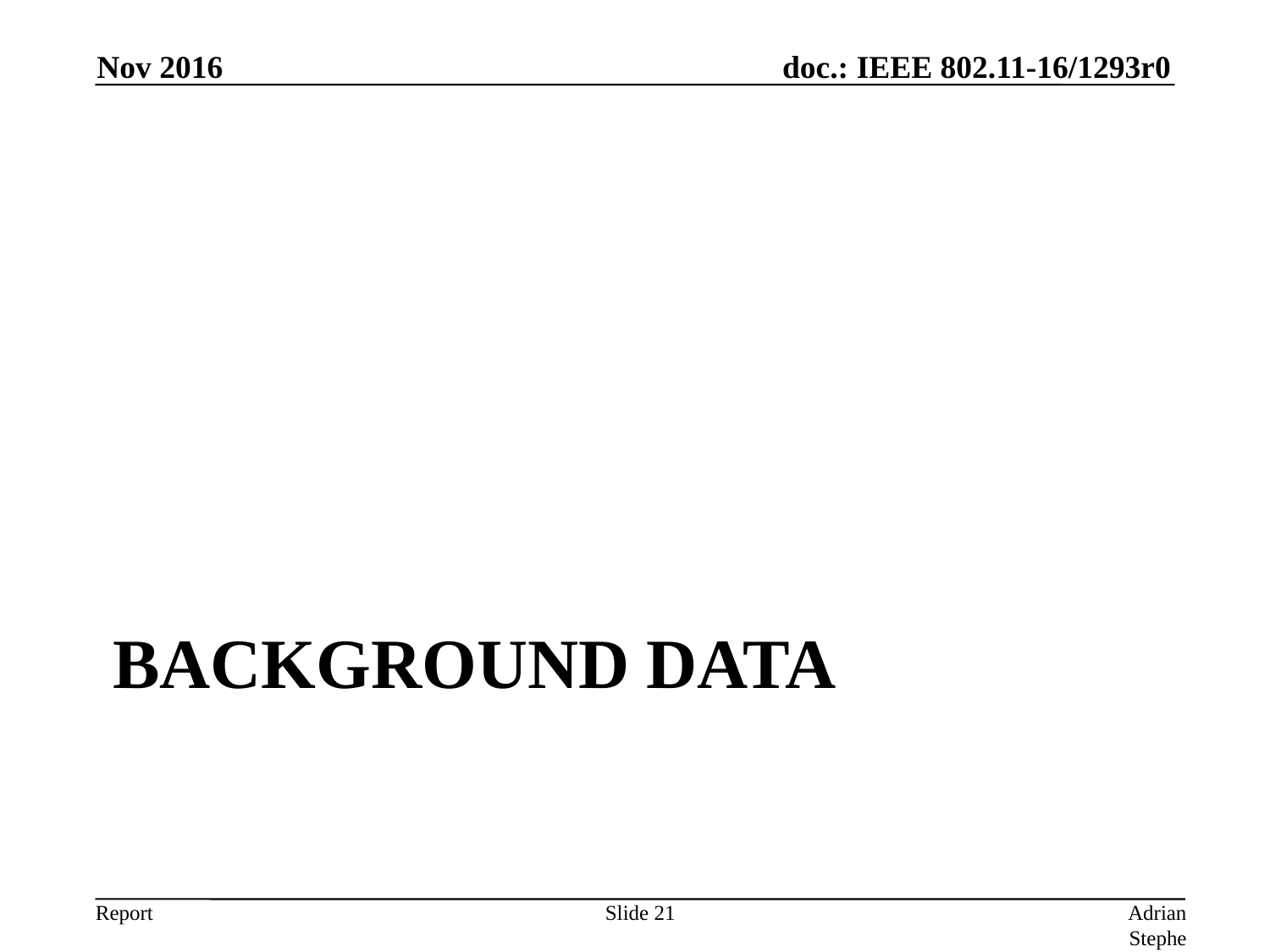

Nov 2016

# background data
Slide 21
Adrian Stephens, Intel Corporation